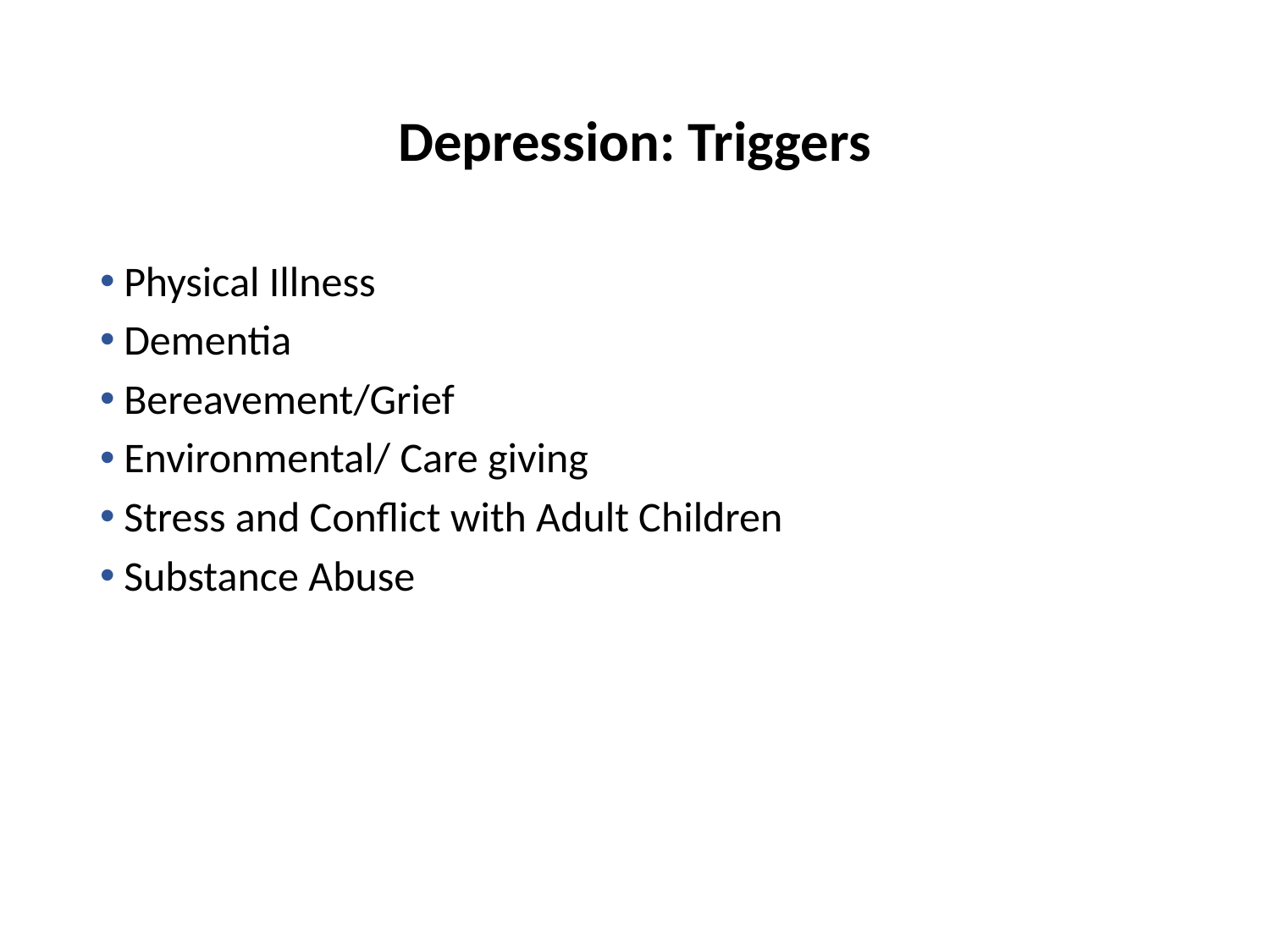

# Depression: Triggers
Physical Illness
Dementia
Bereavement/Grief
Environmental/ Care giving
Stress and Conflict with Adult Children
Substance Abuse